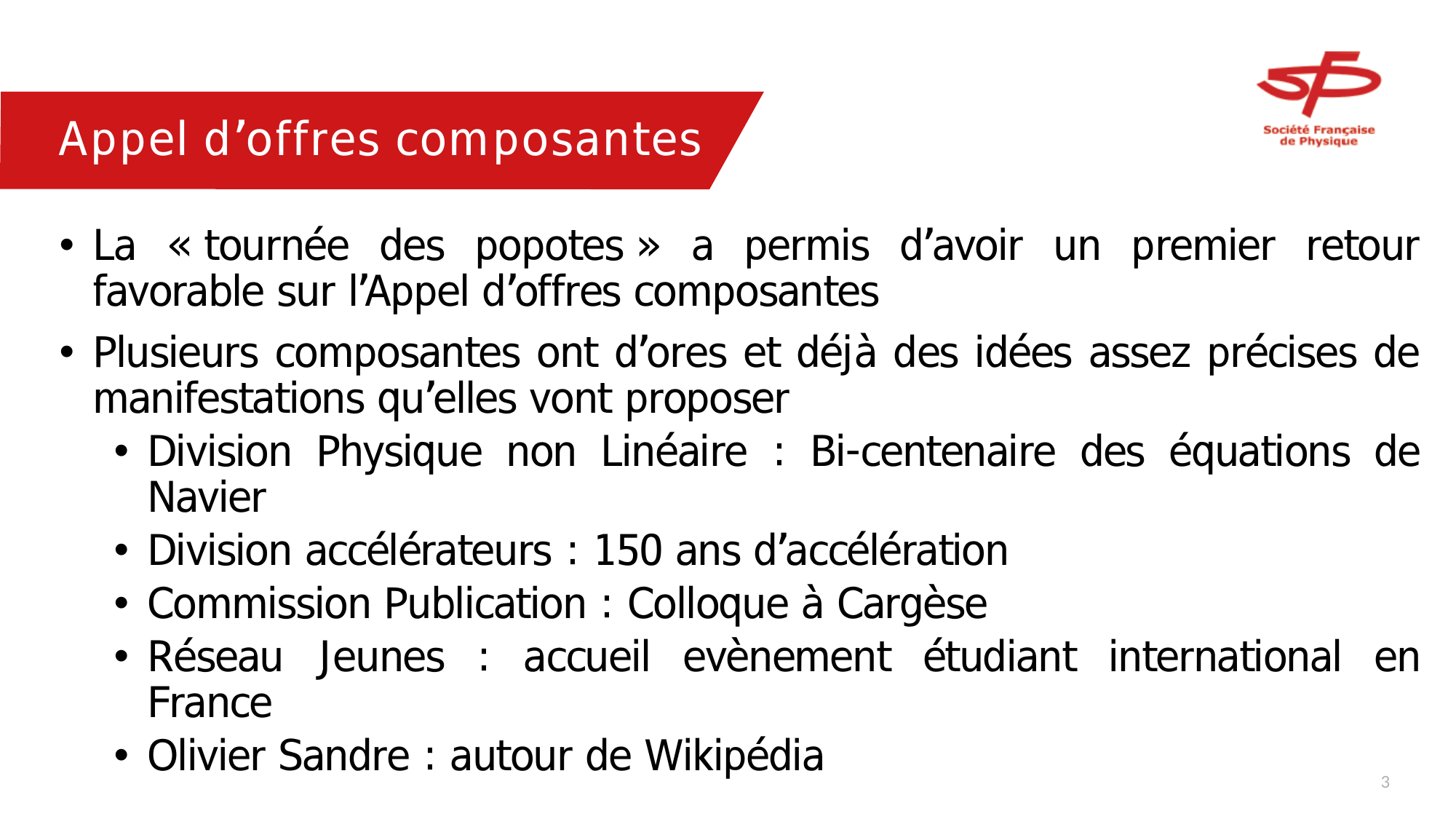

# Appel d’offres composantes
La « tournée des popotes » a permis d’avoir un premier retour favorable sur l’Appel d’offres composantes
Plusieurs composantes ont d’ores et déjà des idées assez précises de manifestations qu’elles vont proposer
Division Physique non Linéaire : Bi-centenaire des équations de Navier
Division accélérateurs : 150 ans d’accélération
Commission Publication : Colloque à Cargèse
Réseau Jeunes : accueil evènement étudiant international en France
Olivier Sandre : autour de Wikipédia

3